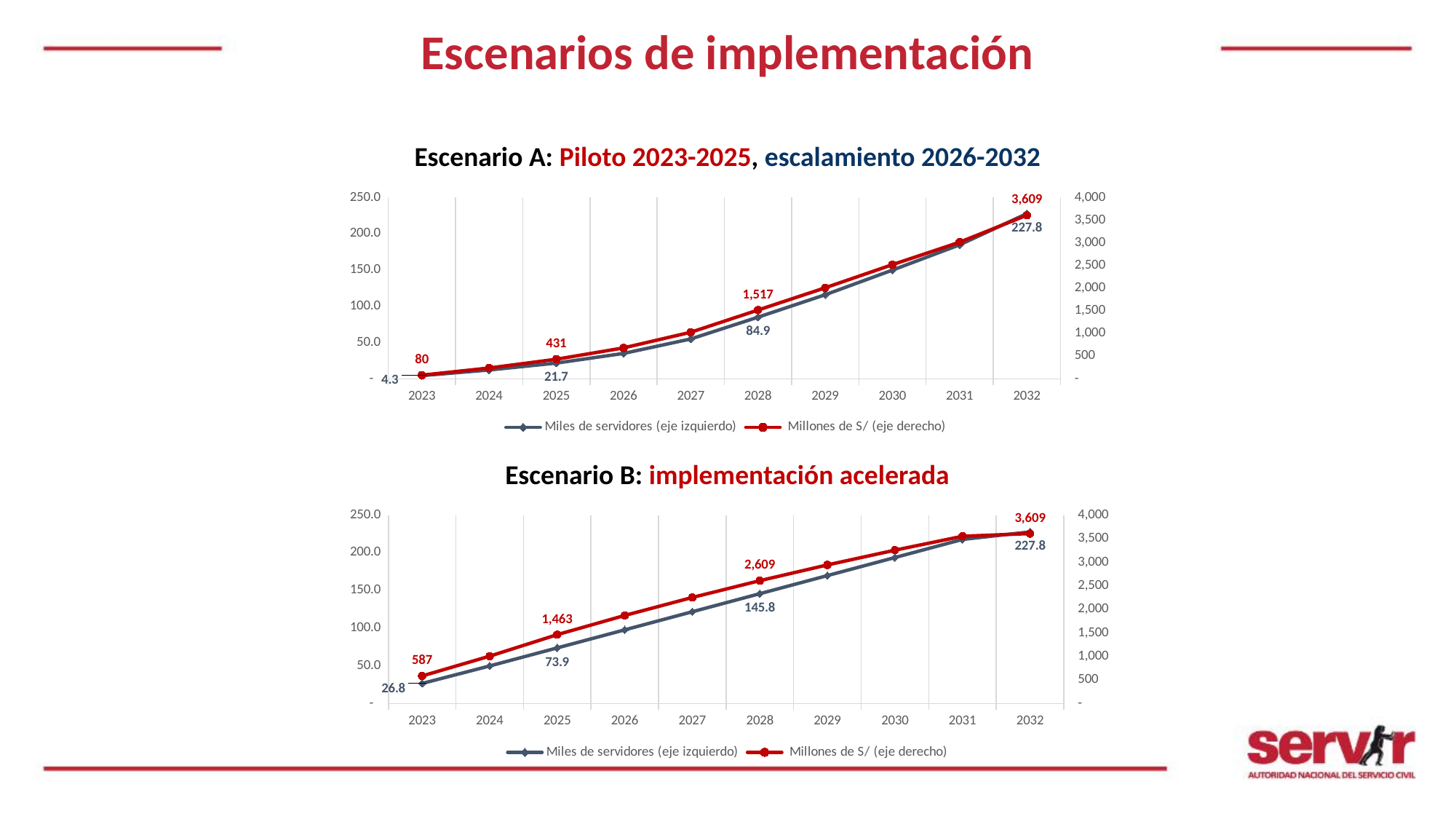

Escenarios de implementación
Escenario A: Piloto 2023-2025, escalamiento 2026-2032

### Chart

| Category | Miles de servidores (eje izquierdo) |  Millones de S/ (eje derecho)  |
|---|---|---|
| 2023 | 4.343327807017543 | 80.0 |
| 2024 | 12.111970942982454 | 238.0 |
| 2025 | 21.651708881578948 | 431.0 |
| 2026 | 34.96239035087719 | 680.9631251995729 |
| 2027 | 54.94089912280701 | 1026.1979508226498 |
| 2028 | 84.90866228070175 | 1516.7745205164774 |
| 2029 | 115.87535087719297 | 2008.2522376386044 |
| 2030 | 149.83881578947367 | 2517.9491953029565 |
| 2031 | 184.80120614035087 | 3013.9660034326334 |
| 2032 | 227.755 | 3608.5025283366613 |
Escenario B: implementación acelerada

### Chart

| Category | Miles de servidores (eje izquierdo) |  Millones de S/ (eje derecho)  |
|---|---|---|
| 2023 | 26.770202828947376 | 587.2 |
| 2024 | 49.94627192982457 | 1007.0256145458633 |
| 2025 | 73.92048245614036 | 1463.3709137478859 |
| 2026 | 97.89469298245615 | 1871.929898727509 |
| 2027 | 121.86890350877195 | 2253.0723080250473 |
| 2028 | 145.84311403508775 | 2609.3554045404067 |
| 2029 | 169.81732456140355 | 2943.1282792979555 |
| 2030 | 193.79153508771932 | 3256.5476259251577 |
| 2031 | 217.76574561403513 | 3551.5923716125085 |
| 2032 | 227.755 | 3608.5025283366613 |